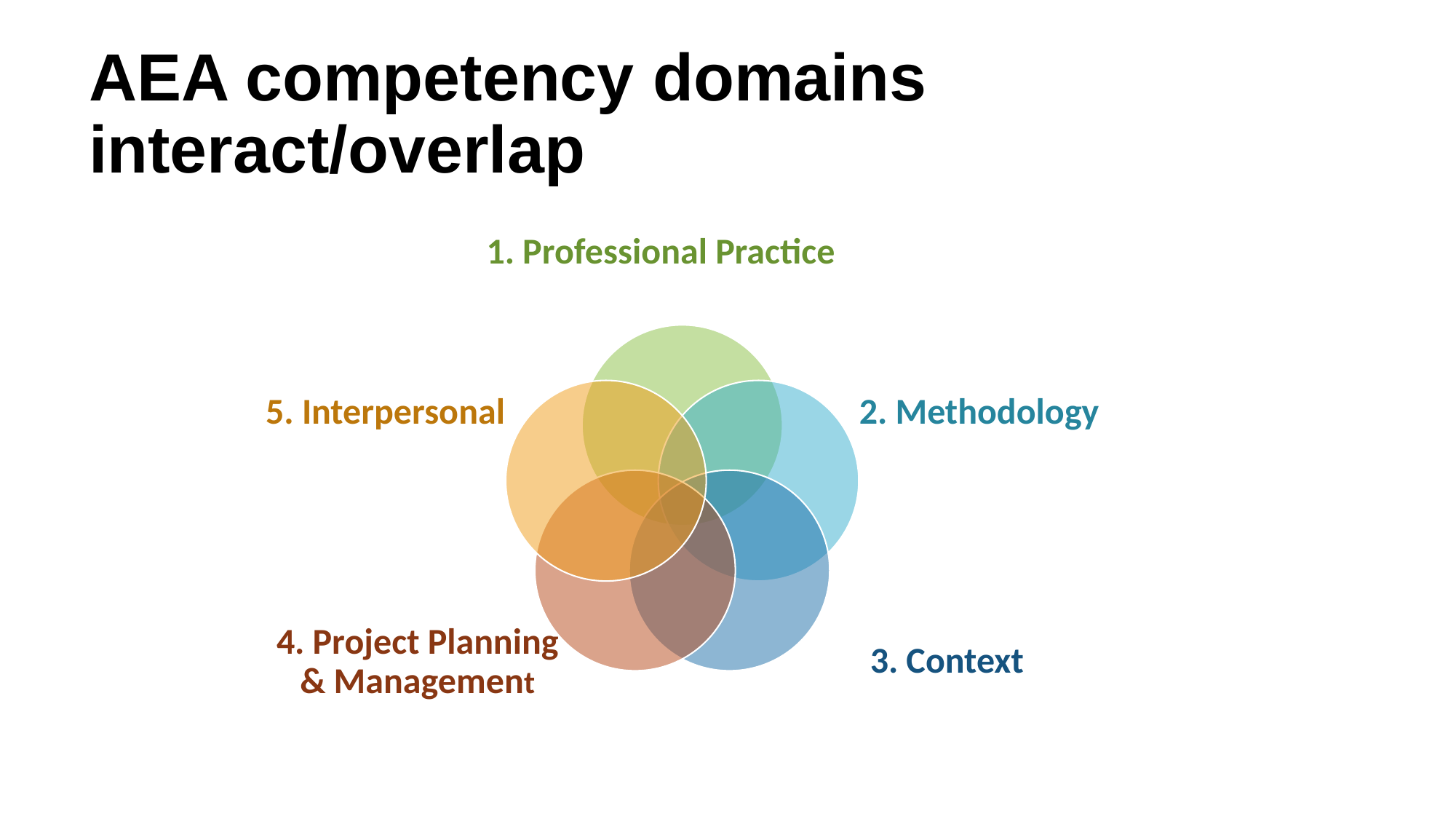

# AEA competency domains interact/overlap
1. Professional Practice
2. Methodology
3. Context
4. Project Planning & Management
5. Interpersonal